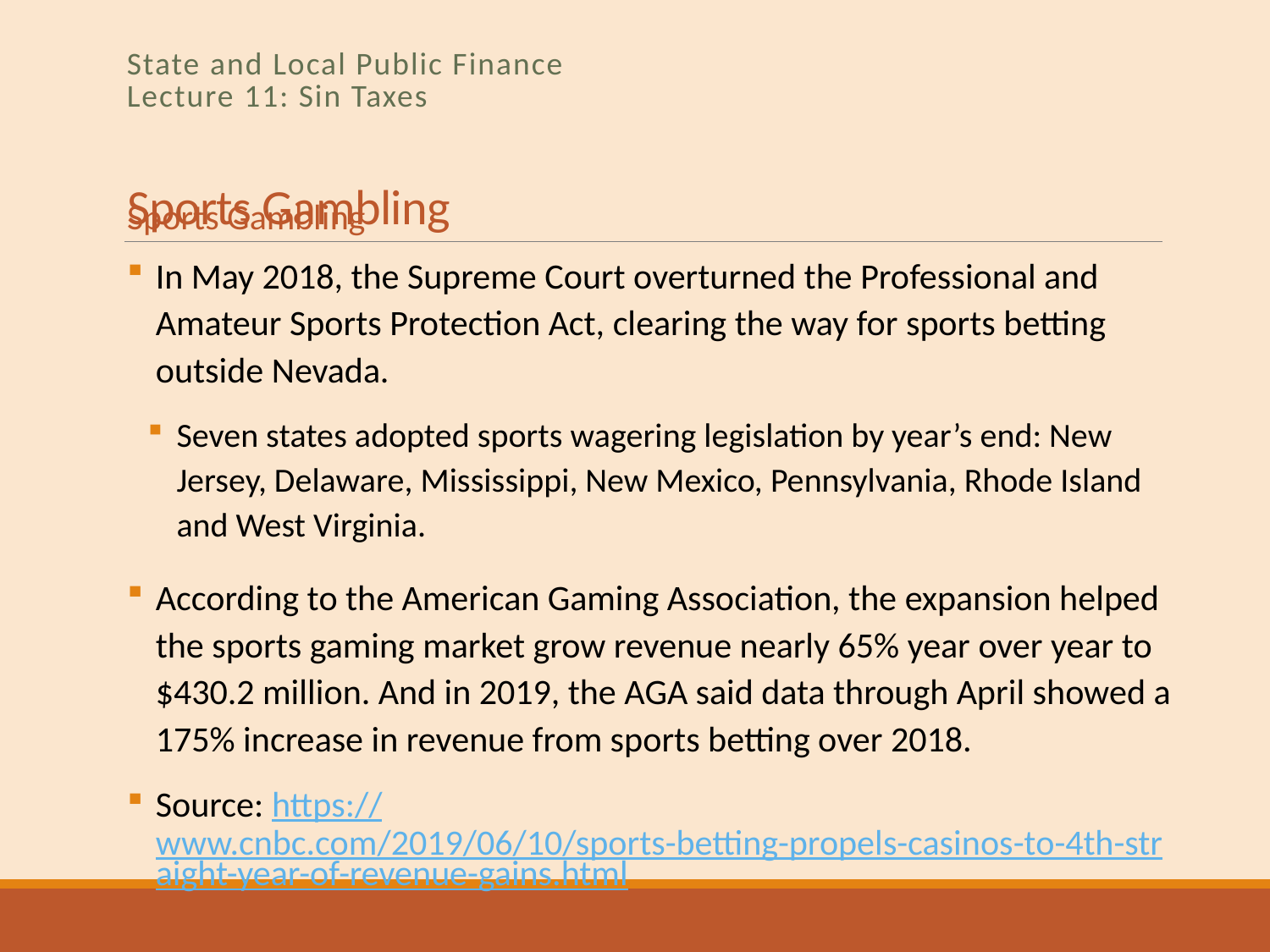

# Sports Gambling
State and Local Public Finance
Lecture 11: Sin Taxes
Sports Gambling
In May 2018, the Supreme Court overturned the Professional and Amateur Sports Protection Act, clearing the way for sports betting outside Nevada.
Seven states adopted sports wagering legislation by year’s end: New Jersey, Delaware, Mississippi, New Mexico, Pennsylvania, Rhode Island and West Virginia.
According to the American Gaming Association, the expansion helped the sports gaming market grow revenue nearly 65% year over year to $430.2 million. And in 2019, the AGA said data through April showed a 175% increase in revenue from sports betting over 2018.
Source: https://www.cnbc.com/2019/06/10/sports-betting-propels-casinos-to-4th-straight-year-of-revenue-gains.html